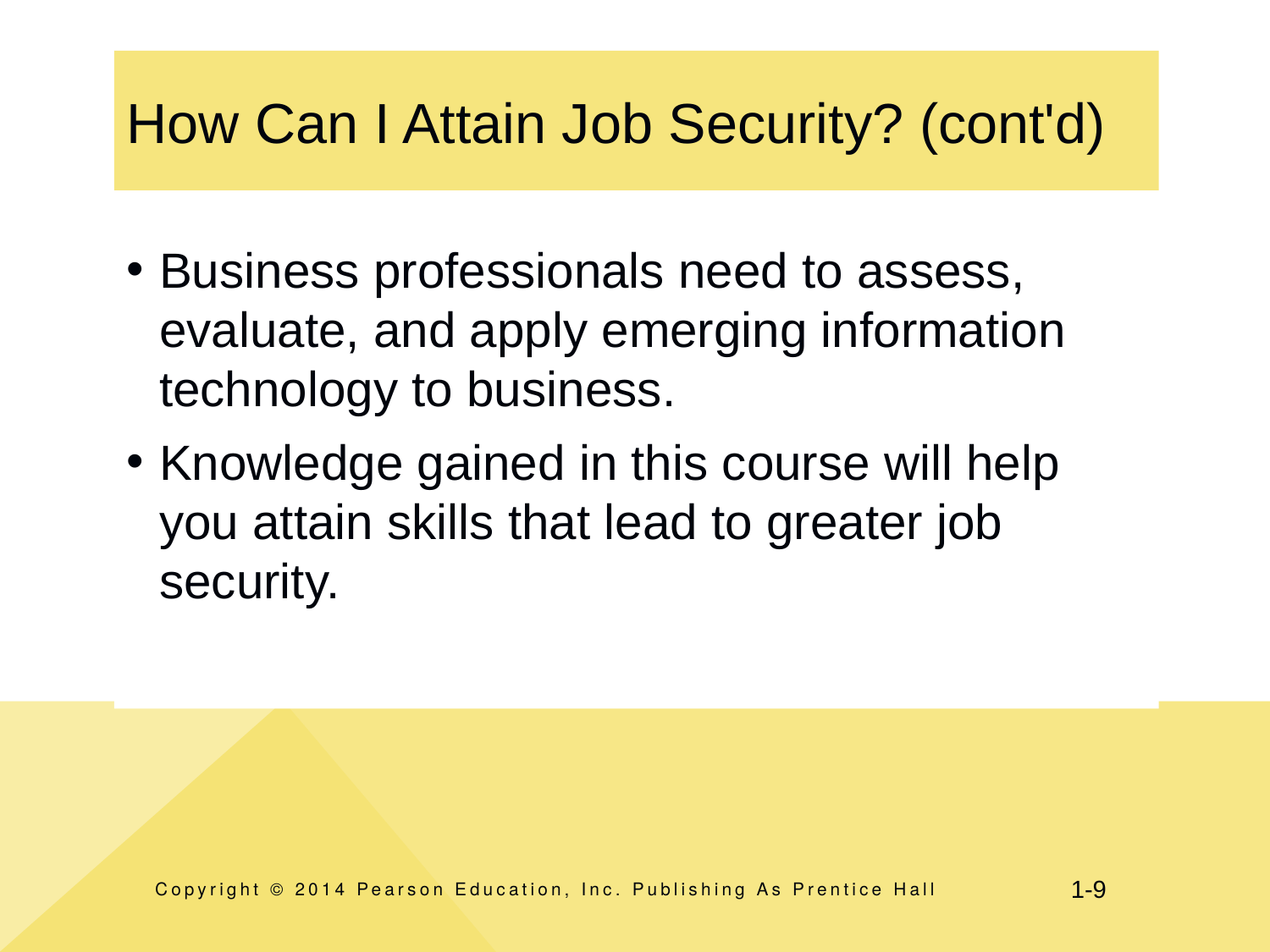

# How Can I Attain Job Security? (cont'd)
Business professionals need to assess, evaluate, and apply emerging information technology to business.
Knowledge gained in this course will help you attain skills that lead to greater job security.
Copyright © 2014 Pearson Education, Inc. Publishing As Prentice Hall